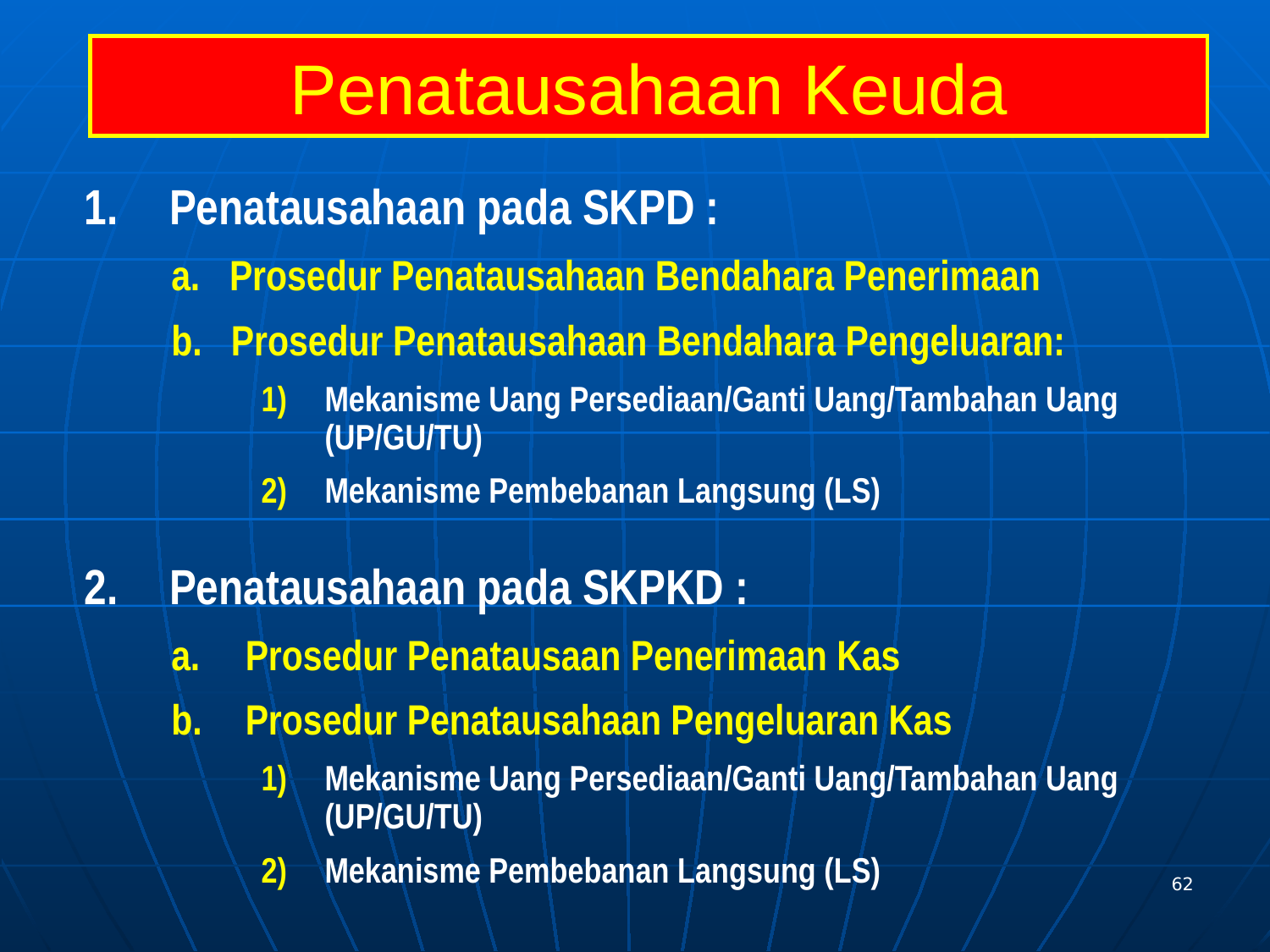

# Penatausahaan Keuda
Penatausahaan pada SKPD :
a.   Prosedur Penatausahaan Bendahara Penerimaan
b.   Prosedur Penatausahaan Bendahara Pengeluaran:
Mekanisme Uang Persediaan/Ganti Uang/Tambahan Uang (UP/GU/TU)
Mekanisme Pembebanan Langsung (LS)

Penatausahaan pada SKPKD :
Prosedur Penatausaan Penerimaan Kas
Prosedur Penatausahaan Pengeluaran Kas
Mekanisme Uang Persediaan/Ganti Uang/Tambahan Uang (UP/GU/TU)
Mekanisme Pembebanan Langsung (LS)
62